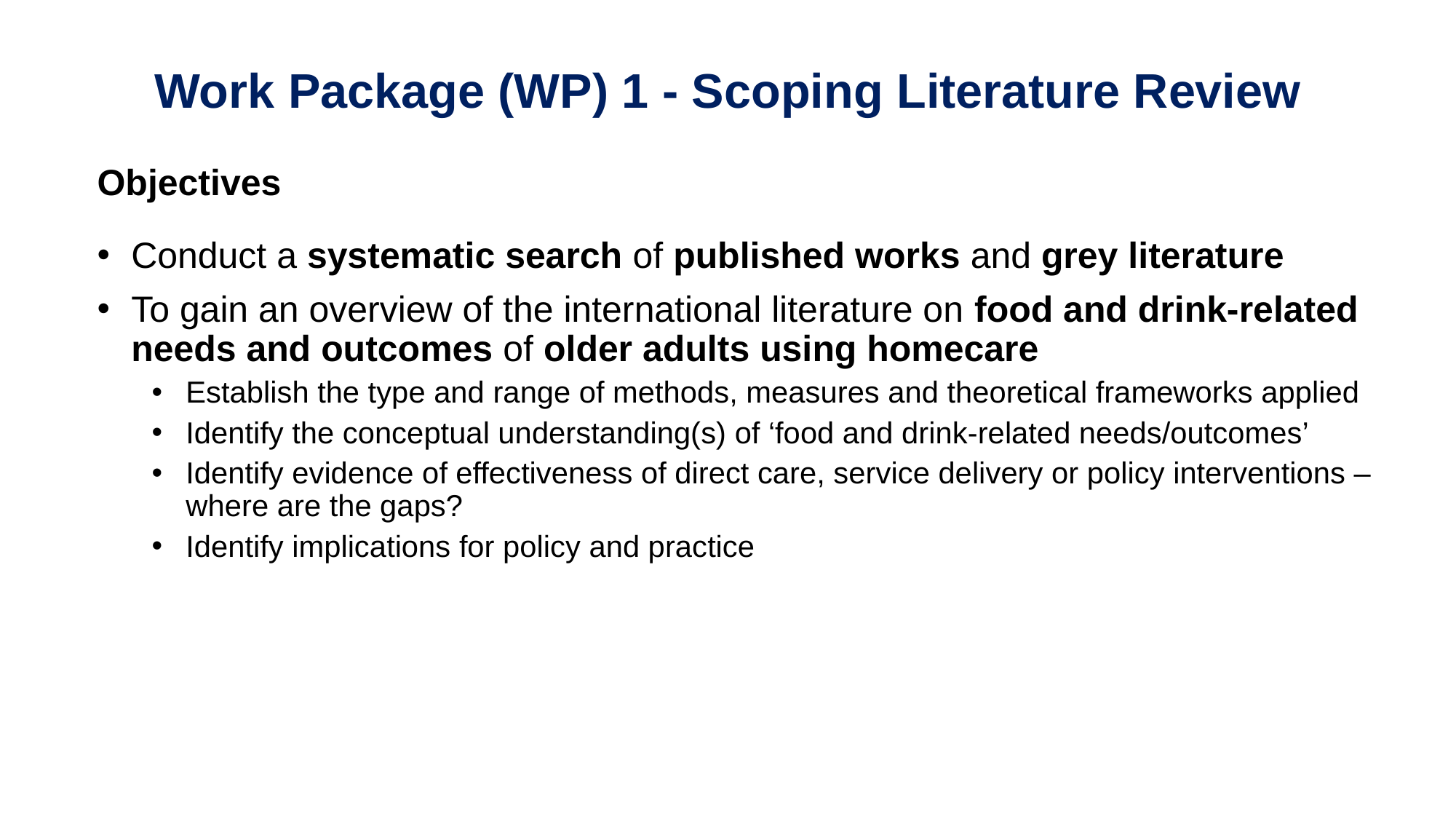

# Work Package (WP) 1 - Scoping Literature Review
Objectives
Conduct a systematic search of published works and grey literature
To gain an overview of the international literature on food and drink-related needs and outcomes of older adults using homecare
Establish the type and range of methods, measures and theoretical frameworks applied
Identify the conceptual understanding(s) of ‘food and drink-related needs/outcomes’
Identify evidence of effectiveness of direct care, service delivery or policy interventions – where are the gaps?
Identify implications for policy and practice